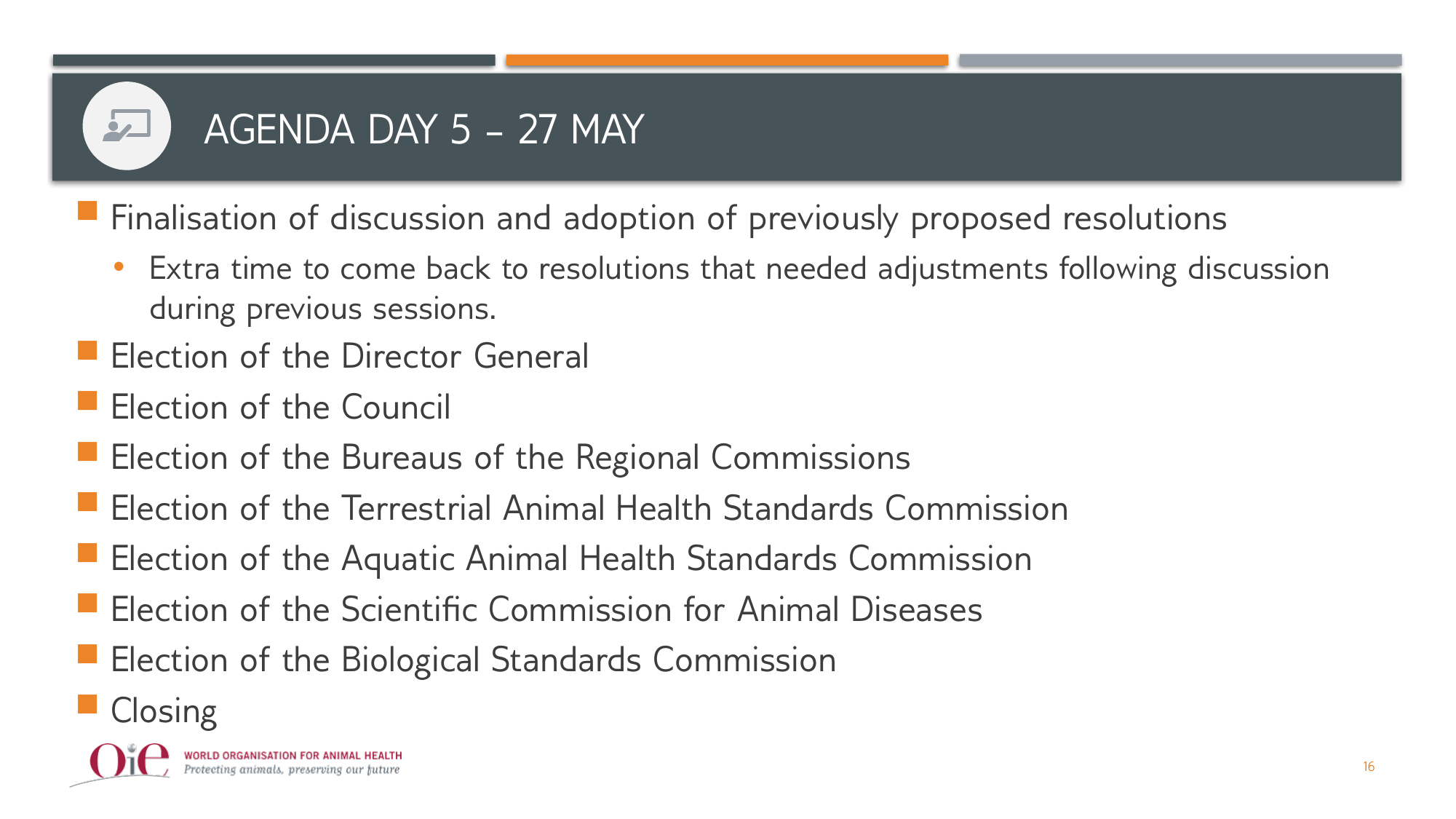

# Agenda Day 5 – 27 May

Finalisation of discussion and adoption of previously proposed resolutions
Extra time to come back to resolutions that needed adjustments following discussion during previous sessions.
Election of the Director General
Election of the Council
Election of the Bureaus of the Regional Commissions
Election of the Terrestrial Animal Health Standards Commission
Election of the Aquatic Animal Health Standards Commission
Election of the Scientific Commission for Animal Diseases
Election of the Biological Standards Commission
Closing
16